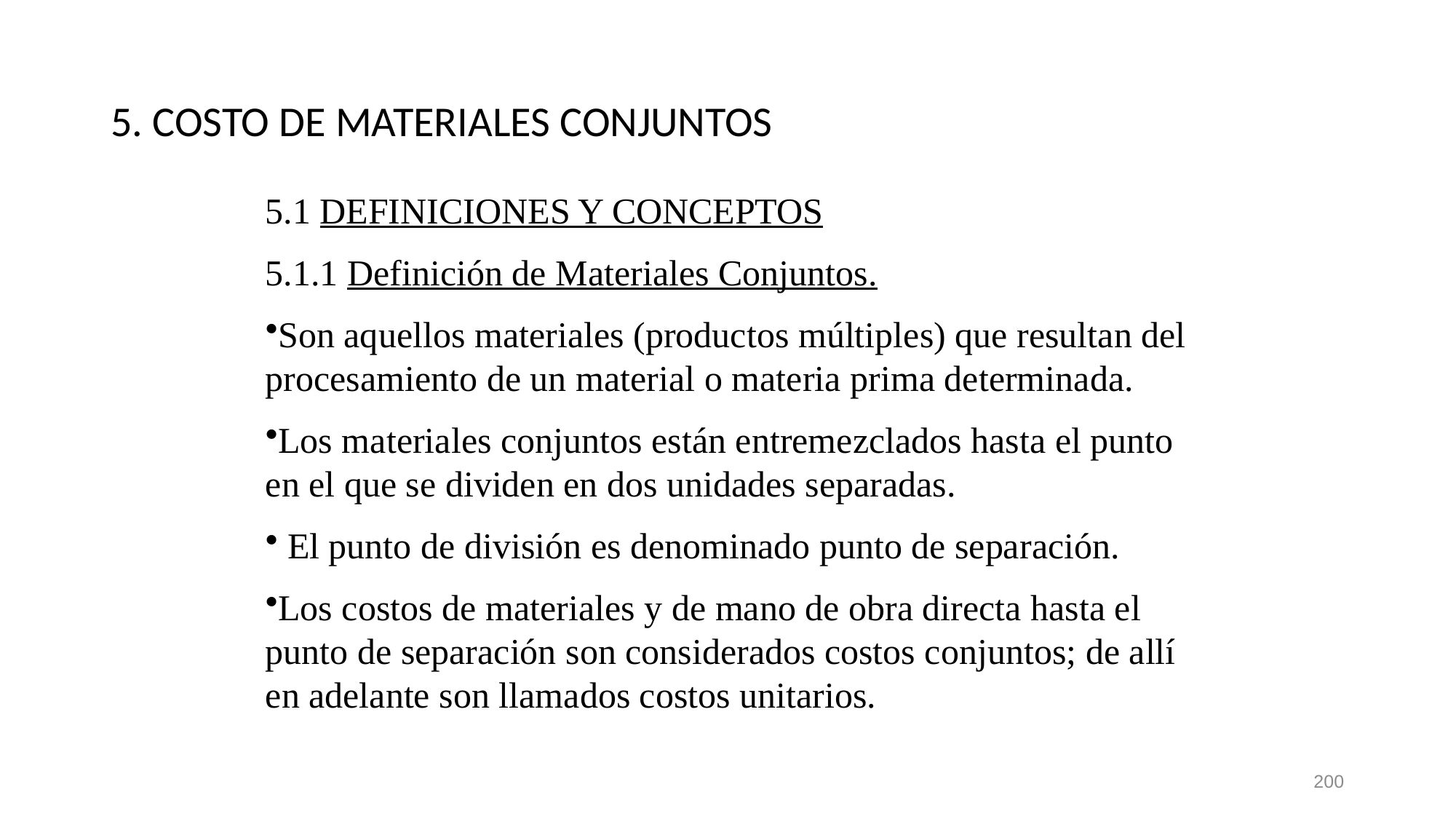

# 5. COSTO DE MATERIALES CONJUNTOS
5.1 DEFINICIONES Y CONCEPTOS
5.1.1 Definición de Materiales Conjuntos.
Son aquellos materiales (productos múltiples) que resultan del procesamiento de un material o materia prima determinada.
Los materiales conjuntos están entremezclados hasta el punto en el que se dividen en dos unidades separadas.
 El punto de división es denominado punto de separación.
Los costos de materiales y de mano de obra directa hasta el punto de separación son considerados costos conjuntos; de allí en adelante son llamados costos unitarios.
200